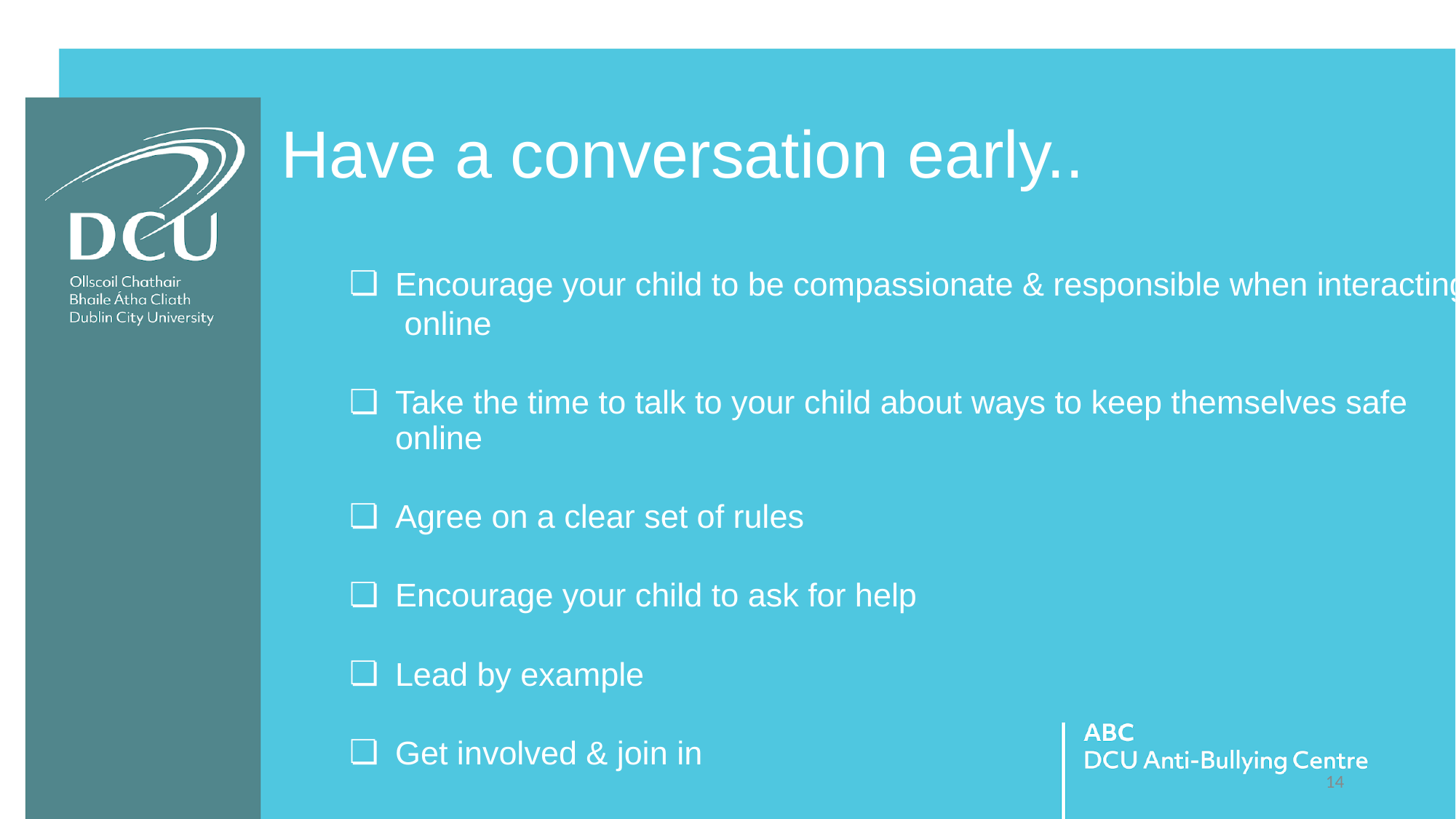

# Have a conversation early..
Encourage your child to be compassionate & responsible when interacting
 online

Take the time to talk to your child about ways to keep themselves safe online

Agree on a clear set of rules

Encourage your child to ask for help

Lead by example

Get involved & join in

14